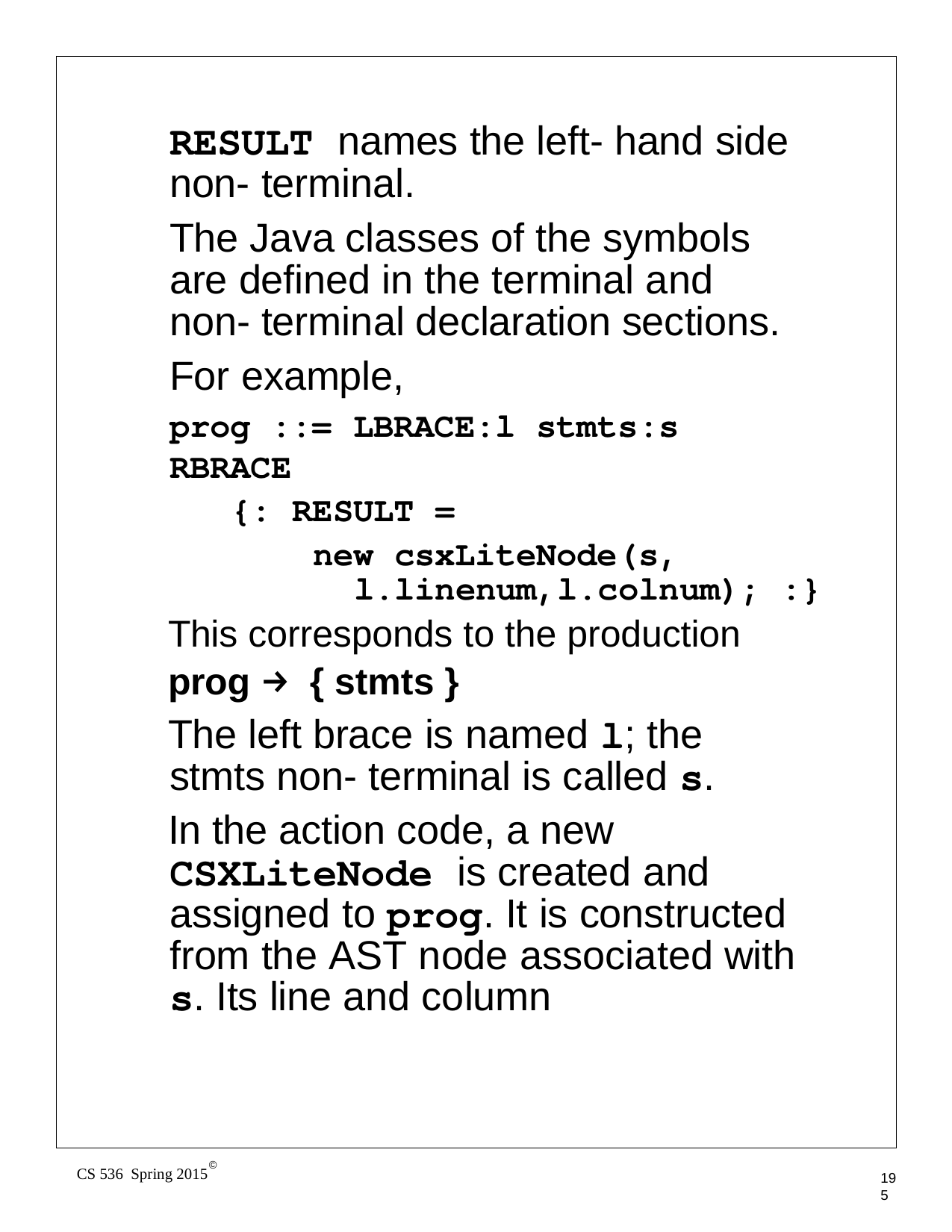

RESULT names the left- hand side non- terminal.
The Java classes of the symbols are defined in the terminal and non- terminal declaration sections.
For example,
prog ::= LBRACE:l stmts:s RBRACE
{: RESULT =
new csxLiteNode(s, l.linenum,l.colnum); :}
This corresponds to the production
prog → { stmts }
The left brace is named l; the stmts non- terminal is called s.
In the action code, a new CSXLiteNode is created and assigned to prog. It is constructed from the AST node associated with s. Its line and column
©
CS 536  Spring 2015
195